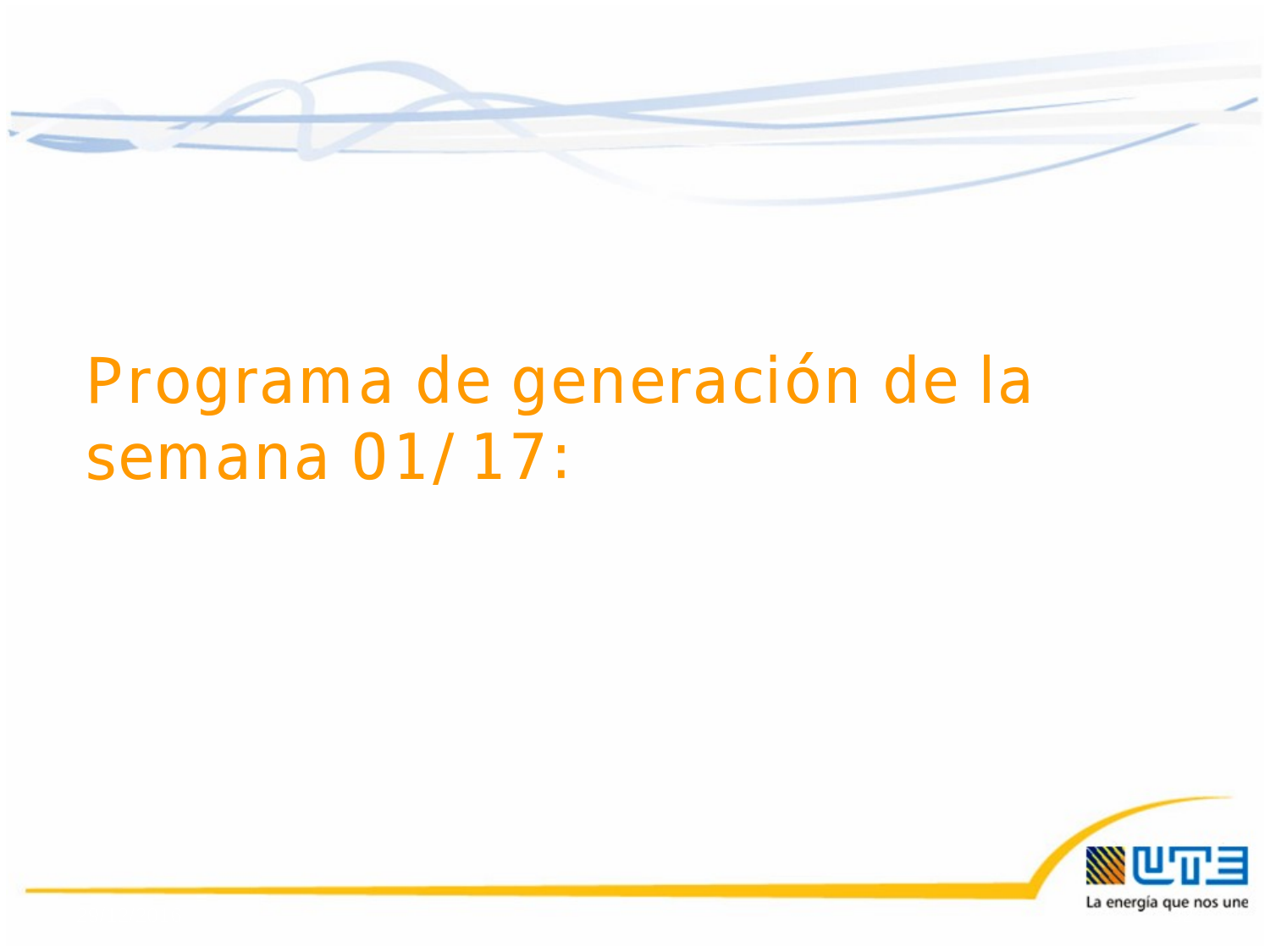

Programa de generación de la semana 01/17:
29/12/2016
32
32